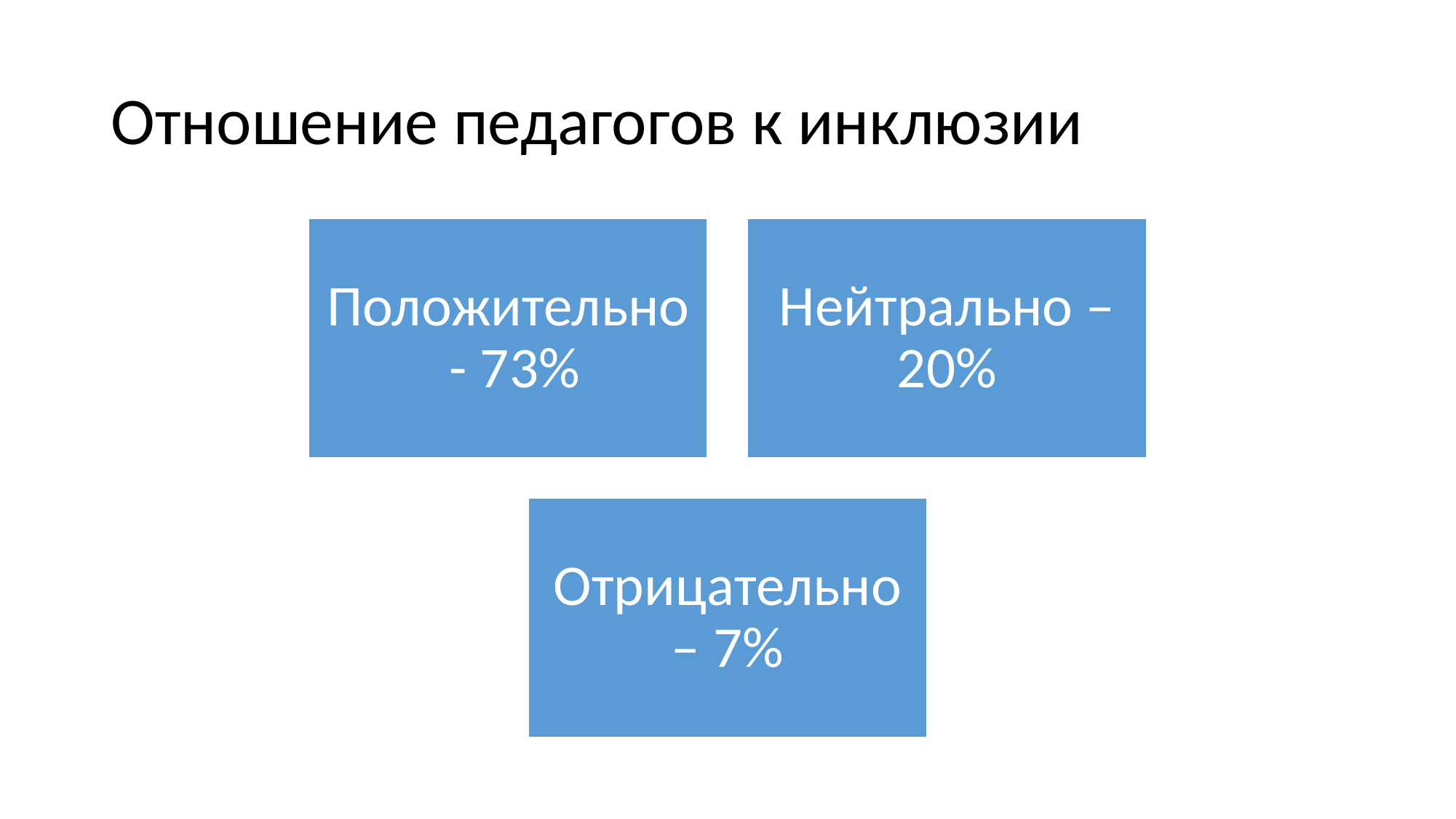

# Отношение педагогов к инклюзии
Положительно  - 73%
Нейтрально – 20%
Отрицательно – 7%